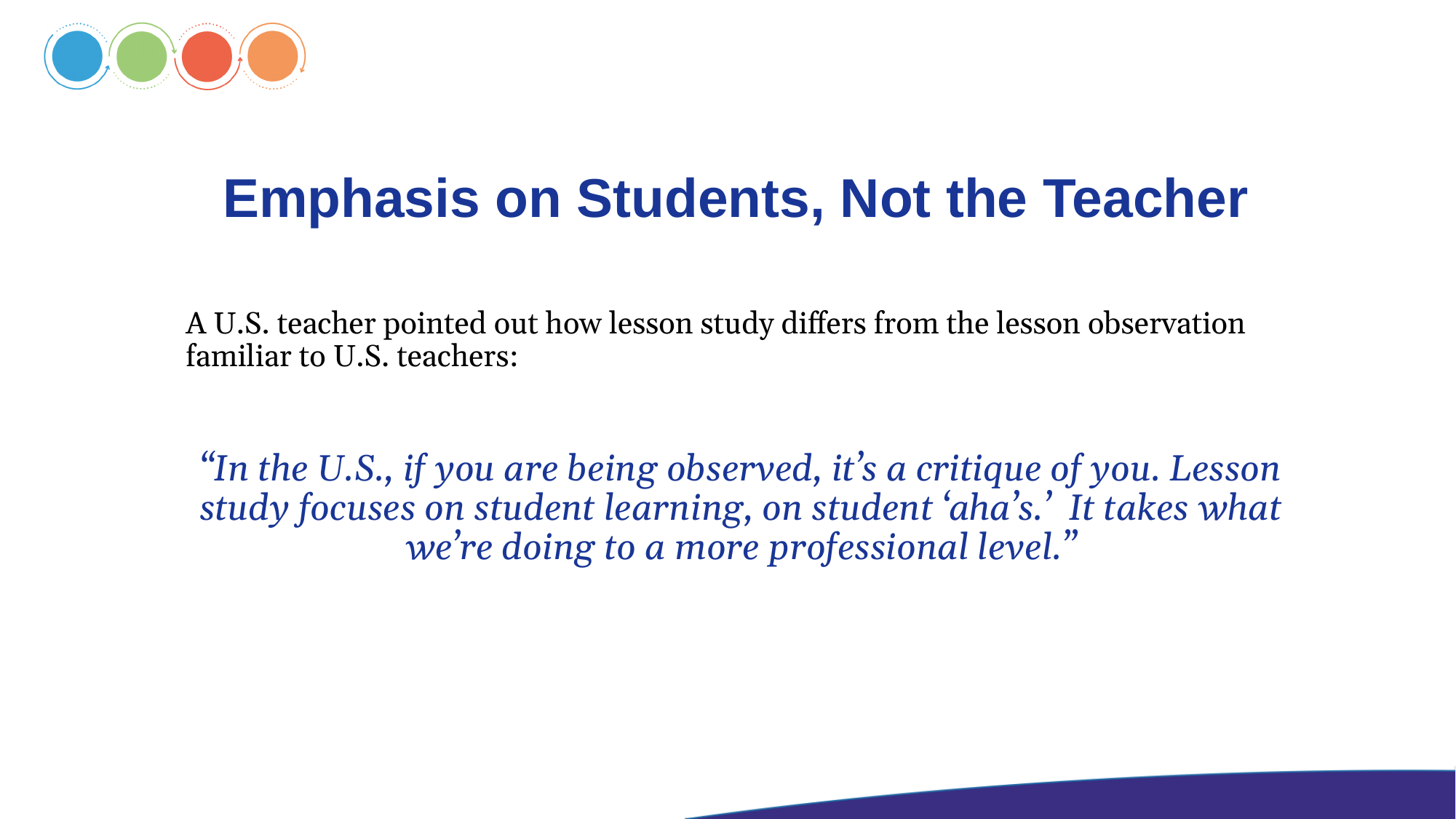

# Emphasis on Students, Not the Teacher
A U.S. teacher pointed out how lesson study differs from the lesson observation familiar to U.S. teachers:

“In the U.S., if you are being observed, it’s a critique of you. Lesson study focuses on student learning, on student ‘aha’s.’  It takes what we’re doing to a more professional level.”